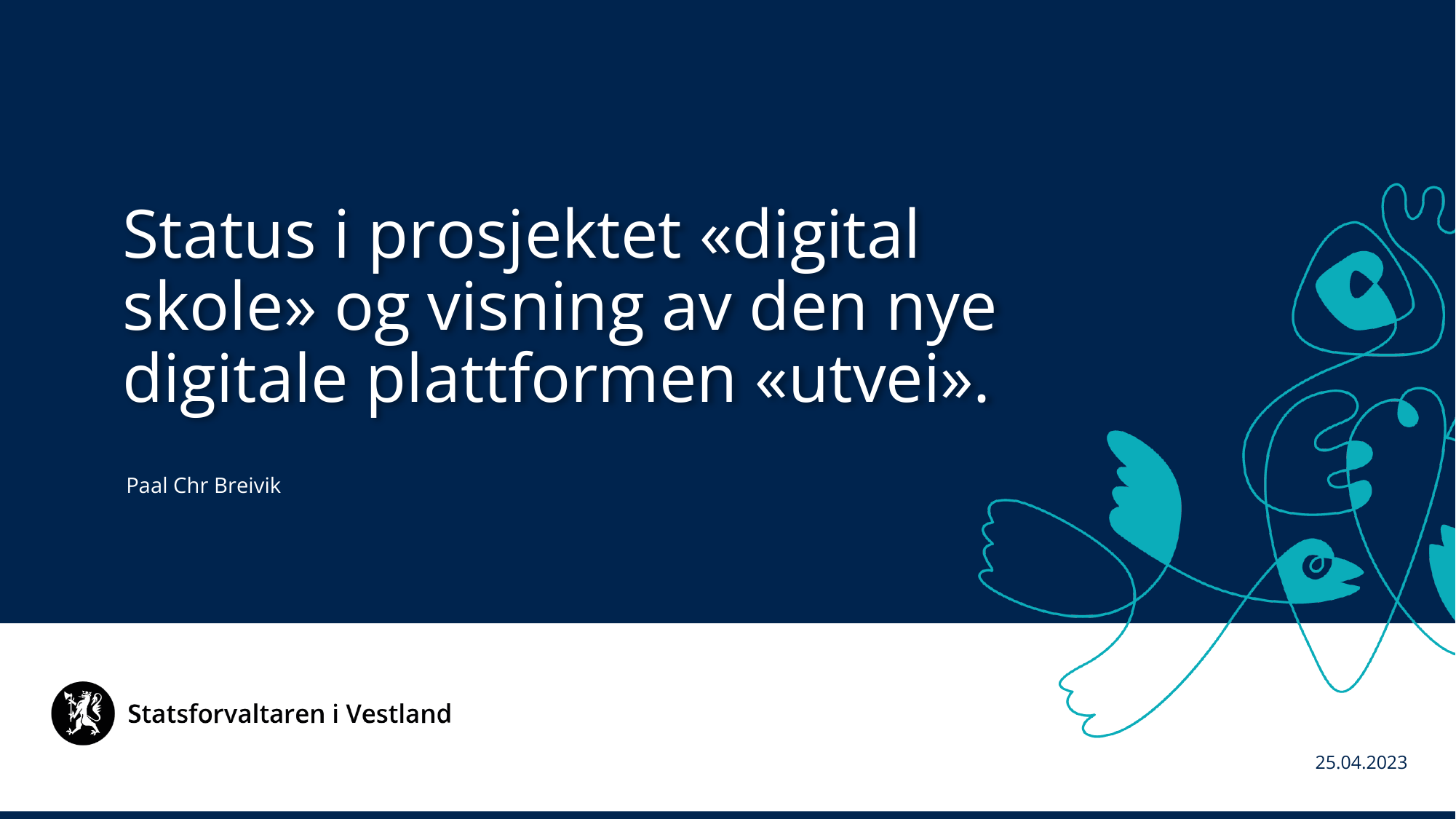

Status i prosjektet «digital skole» og visning av den nye digitale plattformen «utvei».
Paal Chr Breivik
25.04.2023